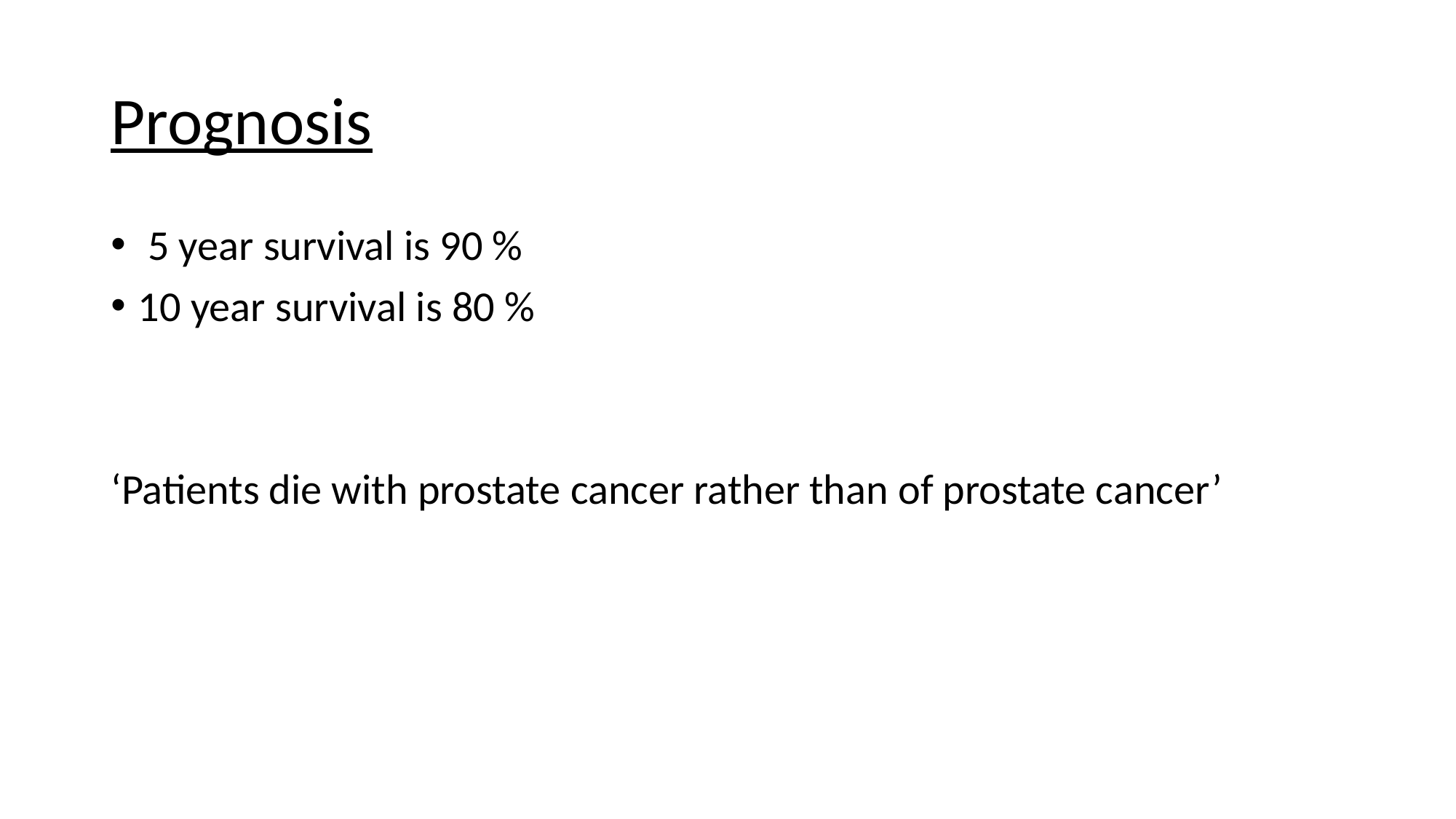

# Prognosis
 5 year survival is 90 %
10 year survival is 80 %

‘Patients die with prostate cancer rather than of prostate cancer’